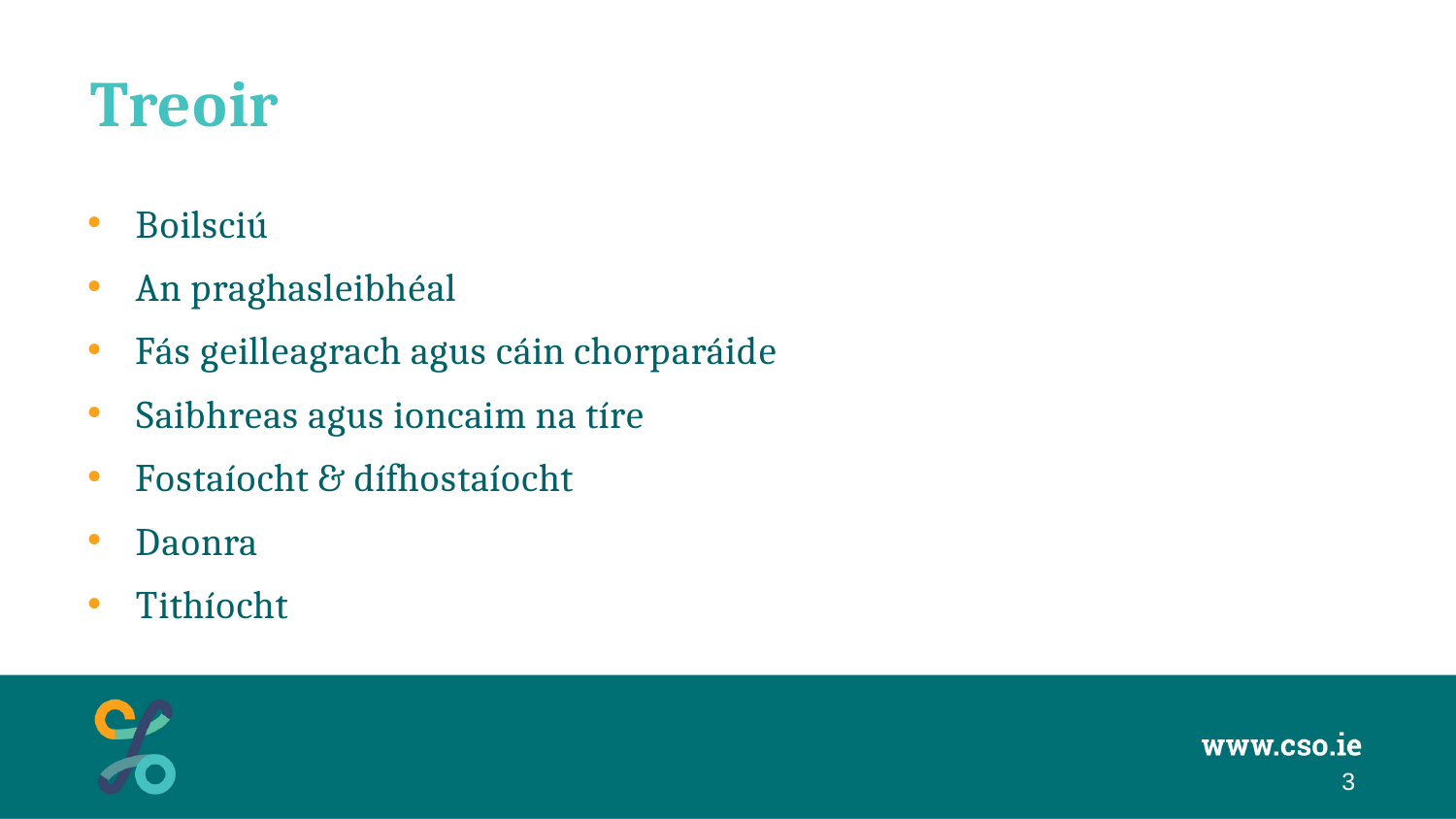

# Treoir
Boilsciú
An praghasleibhéal
Fás geilleagrach agus cáin chorparáide
Saibhreas agus ioncaim na tíre
Fostaíocht & dífhostaíocht
Daonra
Tithíocht

3